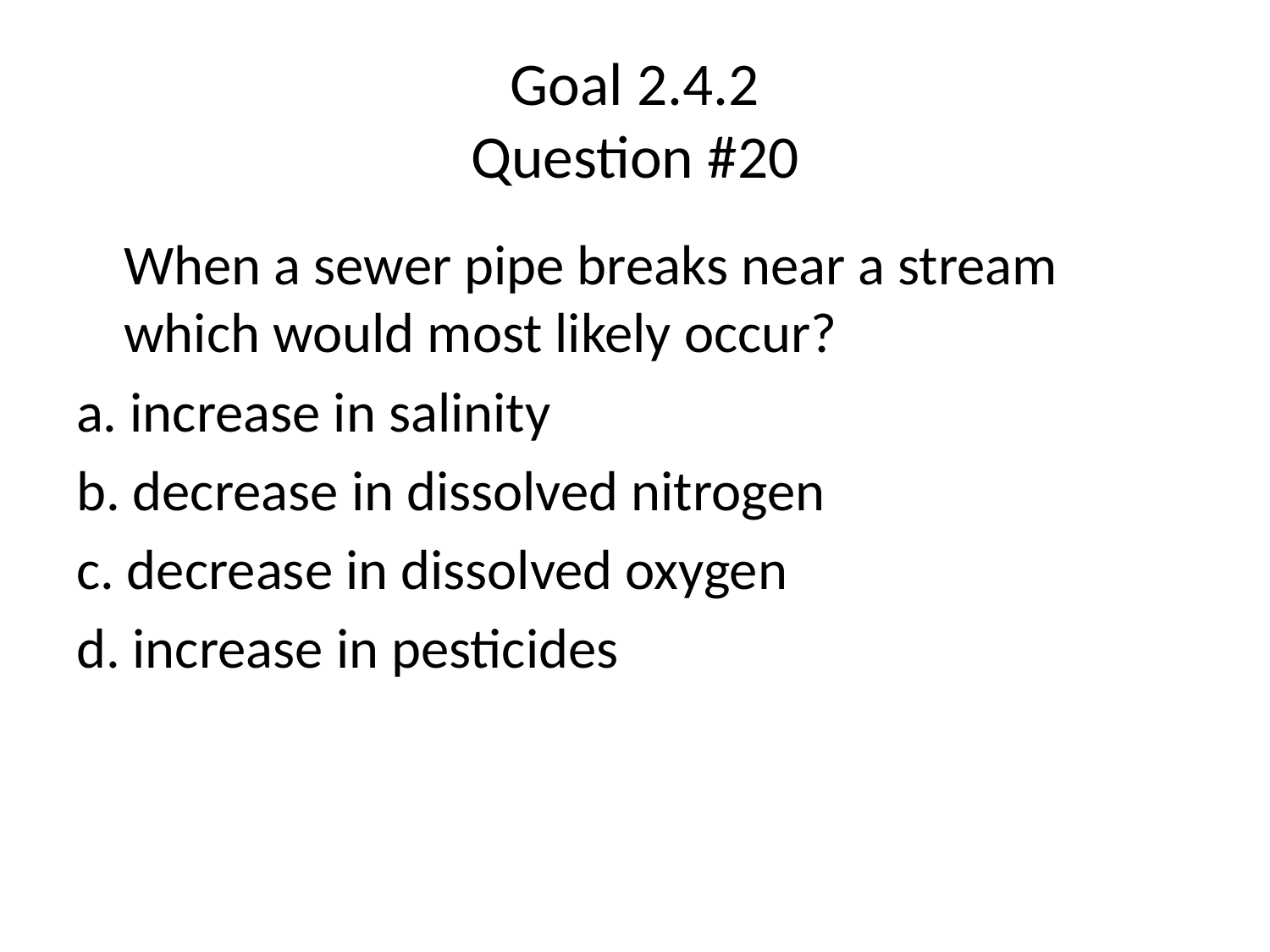

# Goal 2.4.2 Question #20
	When a sewer pipe breaks near a stream which would most likely occur?
a. increase in salinity
b. decrease in dissolved nitrogen
c. decrease in dissolved oxygen
d. increase in pesticides